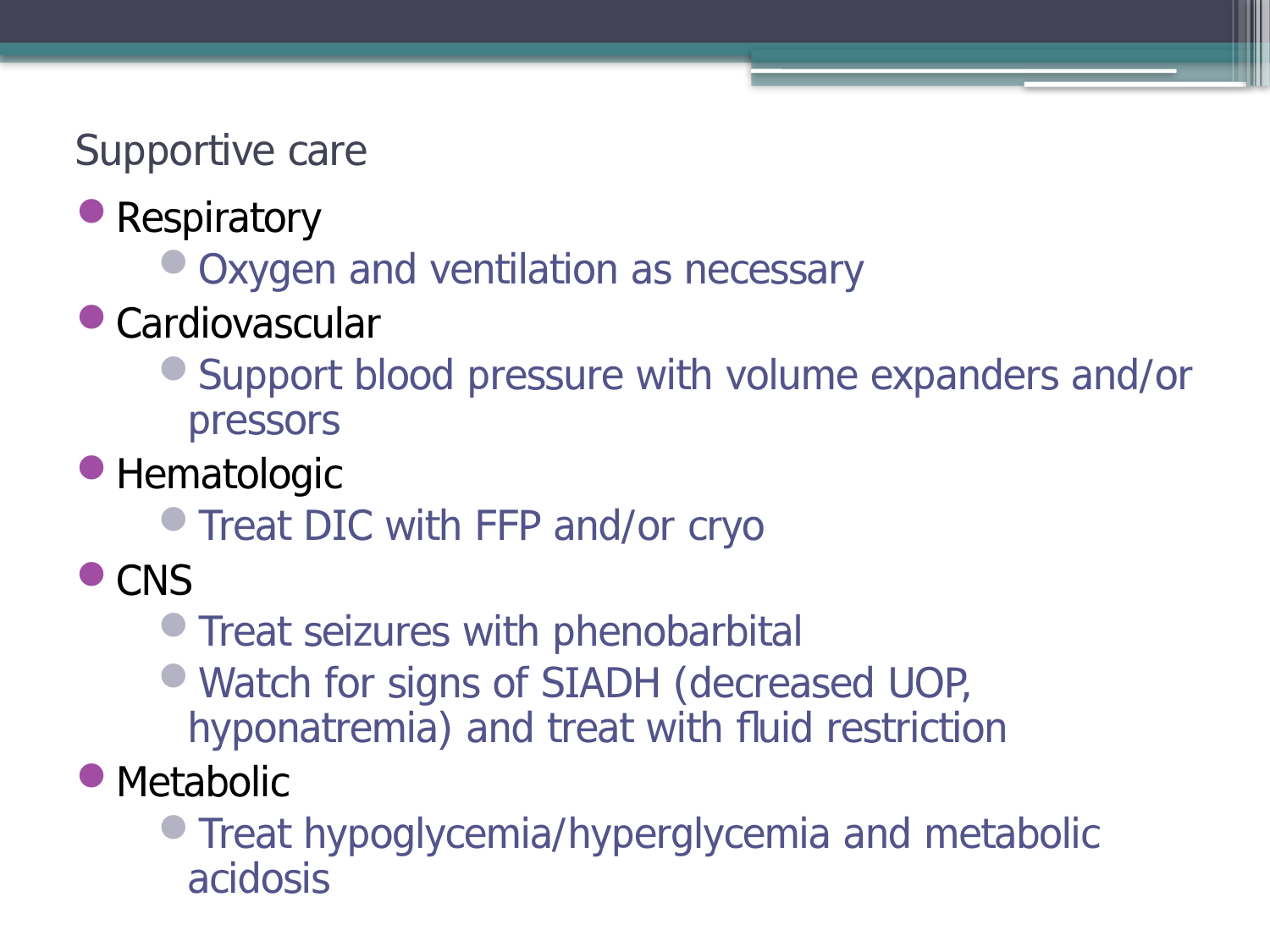

# Supportive care
Respiratory
Oxygen and ventilation as necessary
Cardiovascular
Support blood pressure with volume expanders and/or pressors
Hematologic
Treat DIC with FFP and/or cryo
CNS
Treat seizures with phenobarbital
Watch for signs of SIADH (decreased UOP, hyponatremia) and treat with fluid restriction
Metabolic
Treat hypoglycemia/hyperglycemia and metabolic acidosis